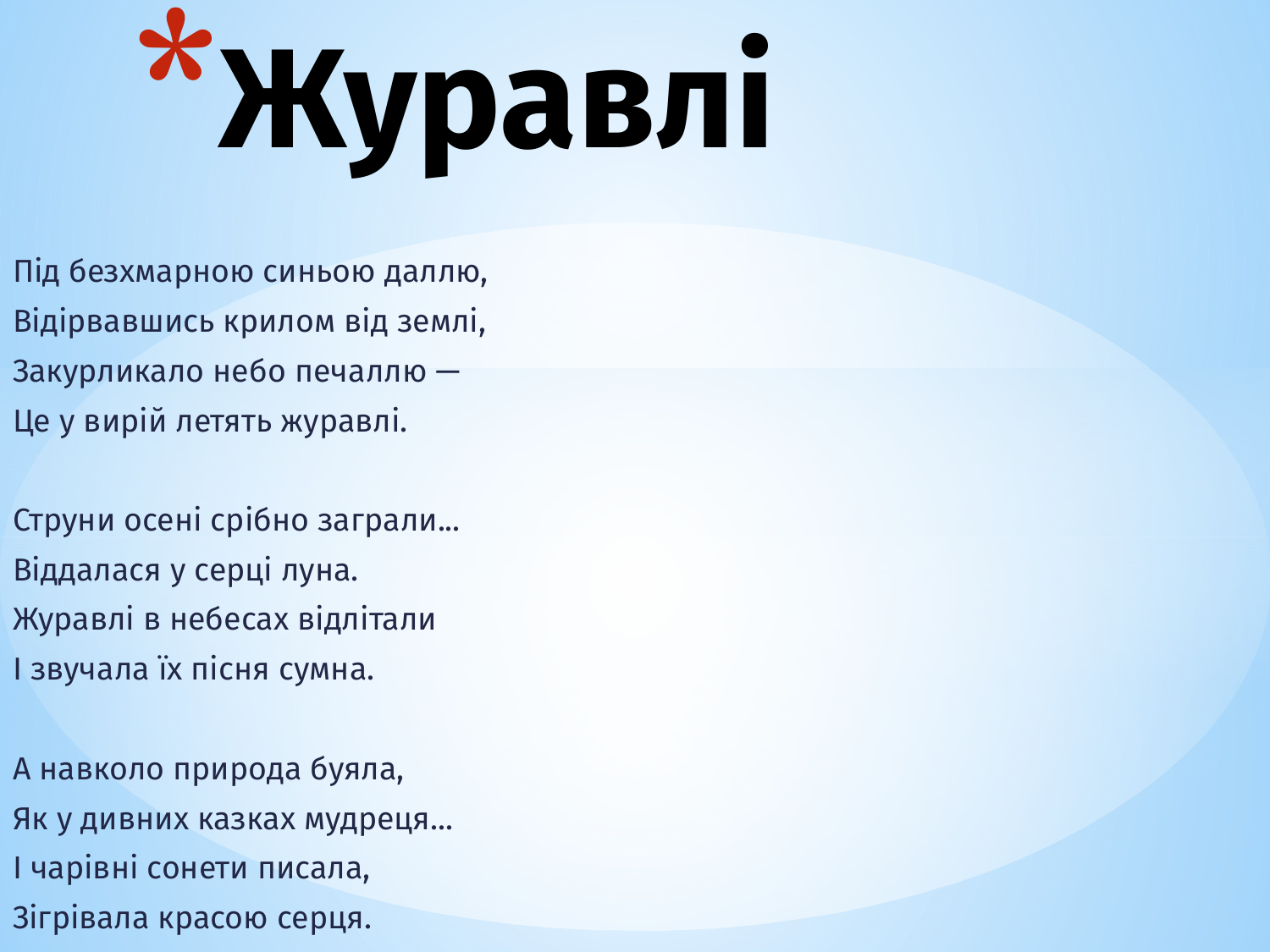

# Журавлі

Під безхмарною синьою даллю,
Відірвавшись крилом від землі,
Закурликало небо печаллю —
Це у вирій летять журавлі.

Струни осені срібно заграли...
Віддалася у серці луна.
Журавлі в небесах відлітали
І звучала їх пісня сумна.

А навколо природа буяла,
Як у дивних казках мудреця...
І чарівні сонети писала,
Зігрівала красою серця.